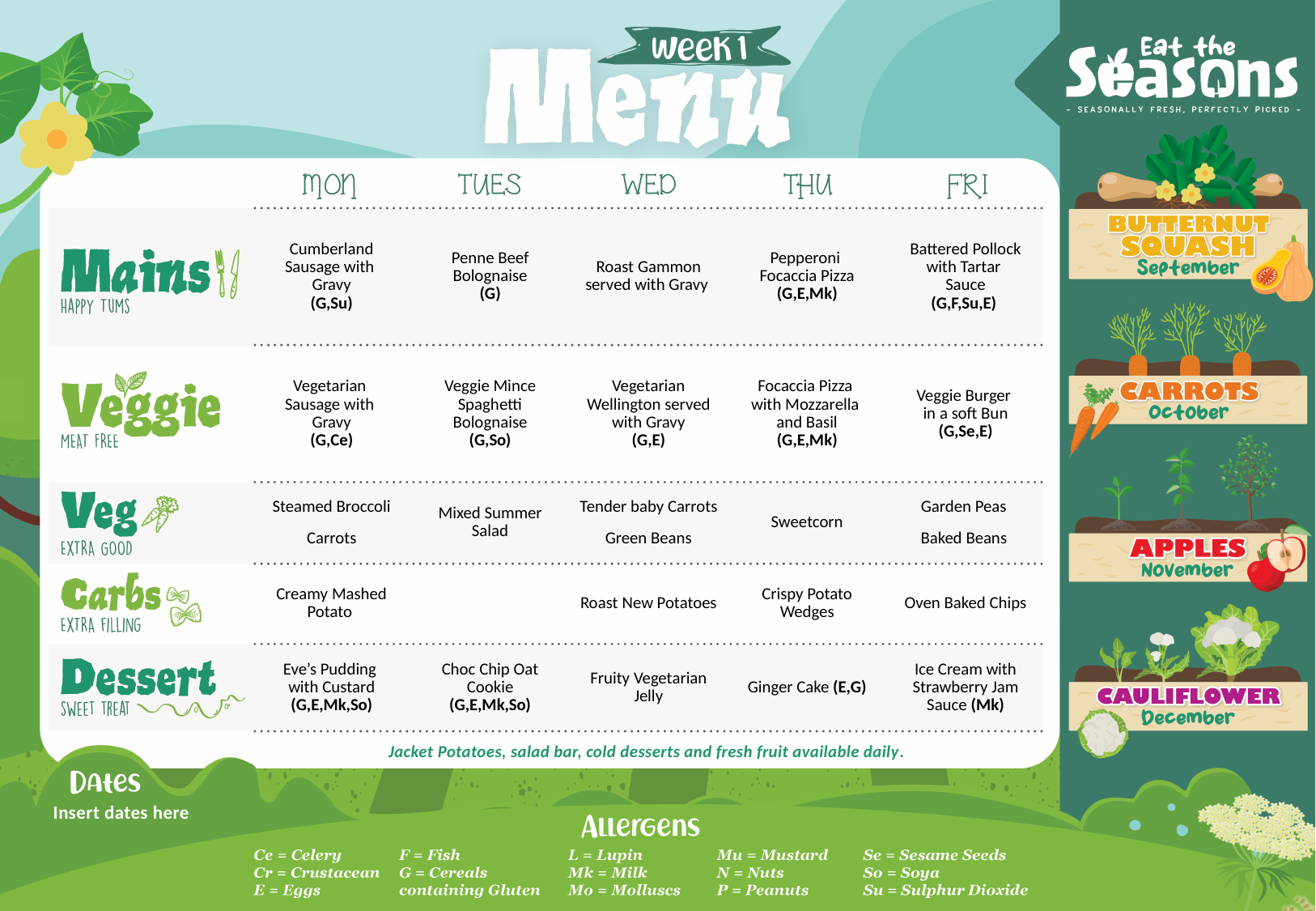

| Cumberland Sausage with Gravy (G,Su) | Penne Beef Bolognaise (G) | Roast Gammon served with Gravy | Pepperoni Focaccia Pizza (G,E,Mk) | Battered Pollock with Tartar Sauce (G,F,Su,E) |
| --- | --- | --- | --- | --- |
| Vegetarian Sausage with Gravy (G,Ce) | Veggie Mince Spaghetti Bolognaise (G,So) | Vegetarian Wellington served with Gravy (G,E) | Focaccia Pizza with Mozzarella and Basil (G,E,Mk) | Veggie Burger in a soft Bun (G,Se,E) |
| Steamed Broccoli Carrots | Mixed Summer Salad | Tender baby Carrots Green Beans | Sweetcorn | Garden Peas  Baked Beans |
| Creamy Mashed Potato |  | Roast New Potatoes | Crispy Potato Wedges | Oven Baked Chips |
| Eve’s Pudding with Custard (G,E,Mk,So) | Choc Chip Oat Cookie (G,E,Mk,So) | Fruity Vegetarian Jelly | Ginger Cake (E,G) | Ice Cream with Strawberry Jam Sauce (Mk) |
Jacket Potatoes, salad bar, cold desserts and fresh fruit available daily.
Insert dates here